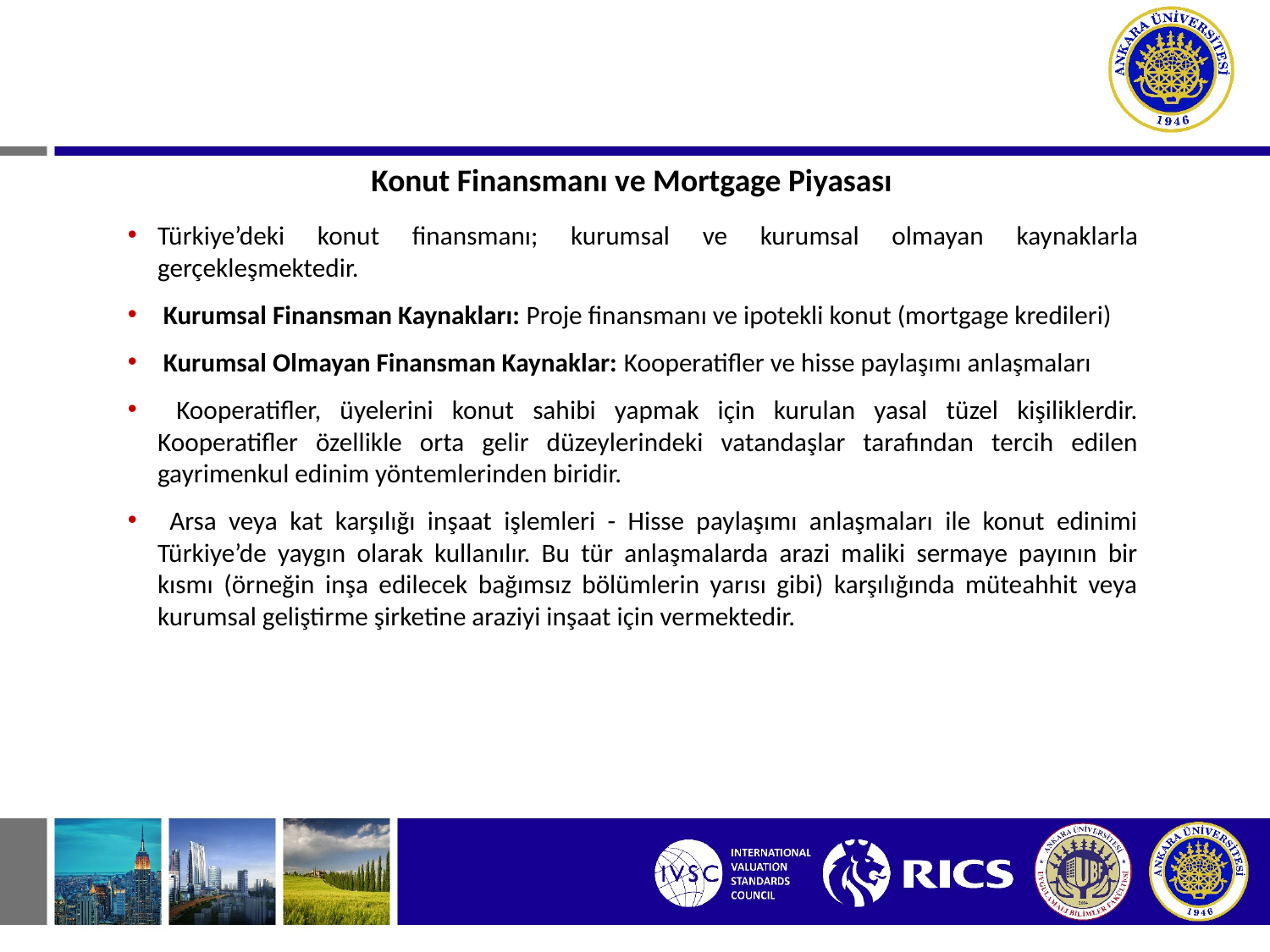

Konut Finansmanı ve Mortgage Piyasası
Türkiye’deki konut finansmanı; kurumsal ve kurumsal olmayan kaynaklarla gerçekleşmektedir.
 Kurumsal Finansman Kaynakları: Proje finansmanı ve ipotekli konut (mortgage kredileri)
 Kurumsal Olmayan Finansman Kaynaklar: Kooperatifler ve hisse paylaşımı anlaşmaları
 Kooperatifler, üyelerini konut sahibi yapmak için kurulan yasal tüzel kişiliklerdir. Kooperatifler özellikle orta gelir düzeylerindeki vatandaşlar tarafından tercih edilen gayrimenkul edinim yöntemlerinden biridir.
 Arsa veya kat karşılığı inşaat işlemleri - Hisse paylaşımı anlaşmaları ile konut edinimi Türkiye’de yaygın olarak kullanılır. Bu tür anlaşmalarda arazi maliki sermaye payının bir kısmı (örneğin inşa edilecek bağımsız bölümlerin yarısı gibi) karşılığında müteahhit veya kurumsal geliştirme şirketine araziyi inşaat için vermektedir.